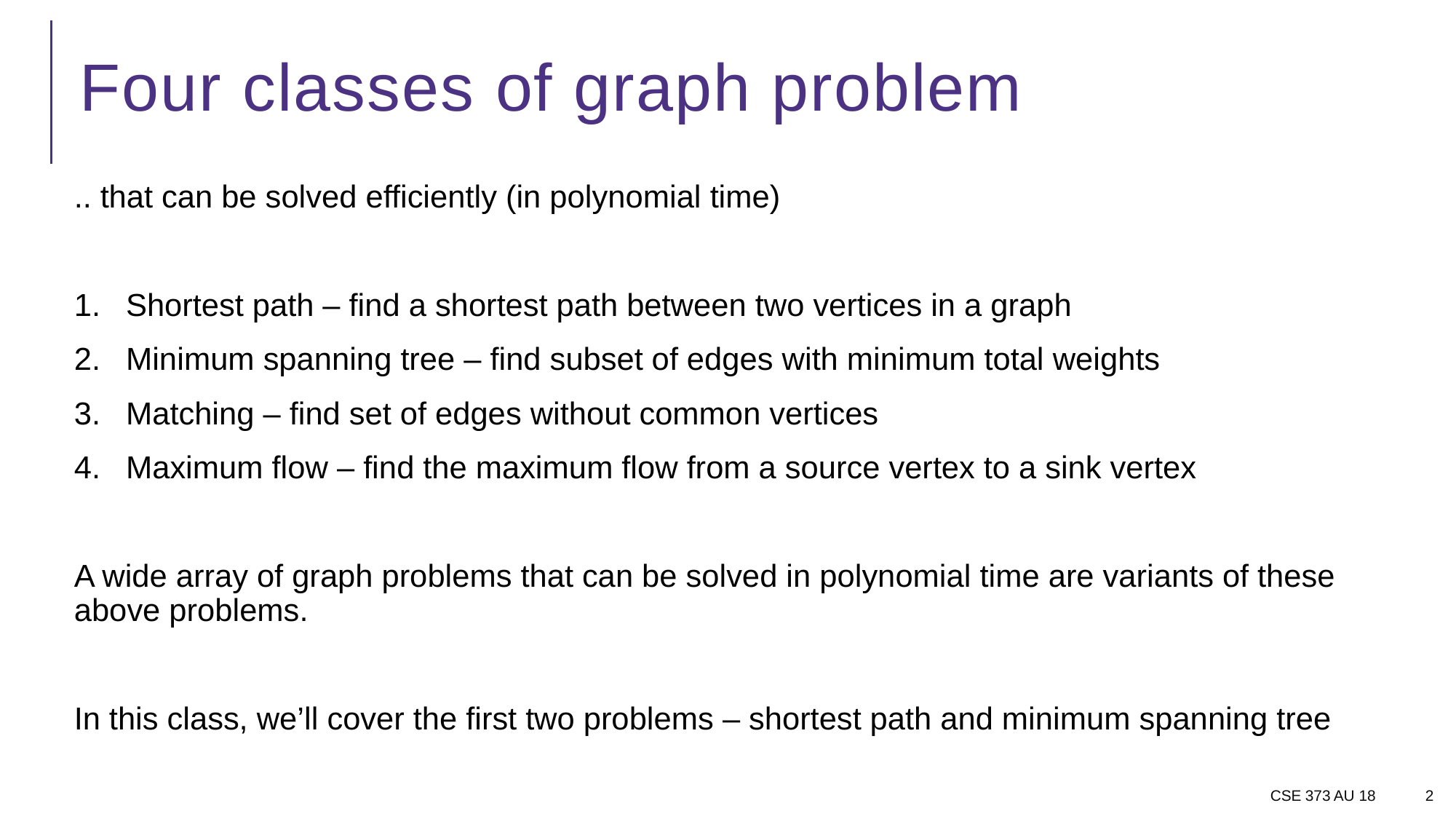

# Four classes of graph problem
.. that can be solved efficiently (in polynomial time)

Shortest path – find a shortest path between two vertices in a graph
Minimum spanning tree – find subset of edges with minimum total weights
Matching – find set of edges without common vertices
Maximum flow – find the maximum flow from a source vertex to a sink vertex

A wide array of graph problems that can be solved in polynomial time are variants of these above problems.

In this class, we’ll cover the first two problems – shortest path and minimum spanning tree
CSE 373 AU 18
2